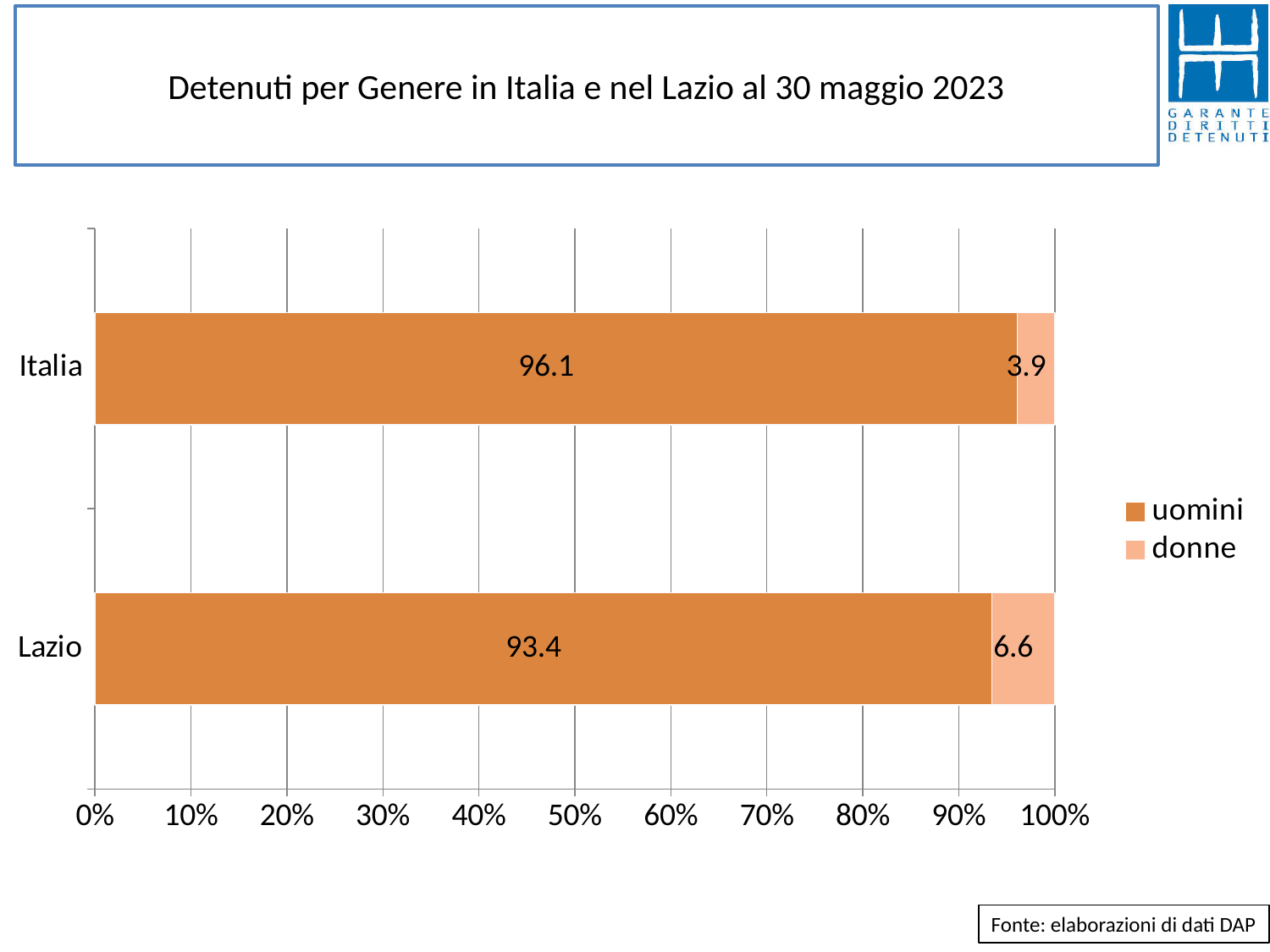

# Detenuti per Genere in Italia e nel Lazio al 30 maggio 2023

### Chart

| Category | uomini  | donne |
|---|---|---|
| Lazio | 93.44396976667763 | 6.55603023332238 |
| Italia | 96.09470557399965 | 3.9052944260003497 |
Fonte: elaborazioni di dati DAP